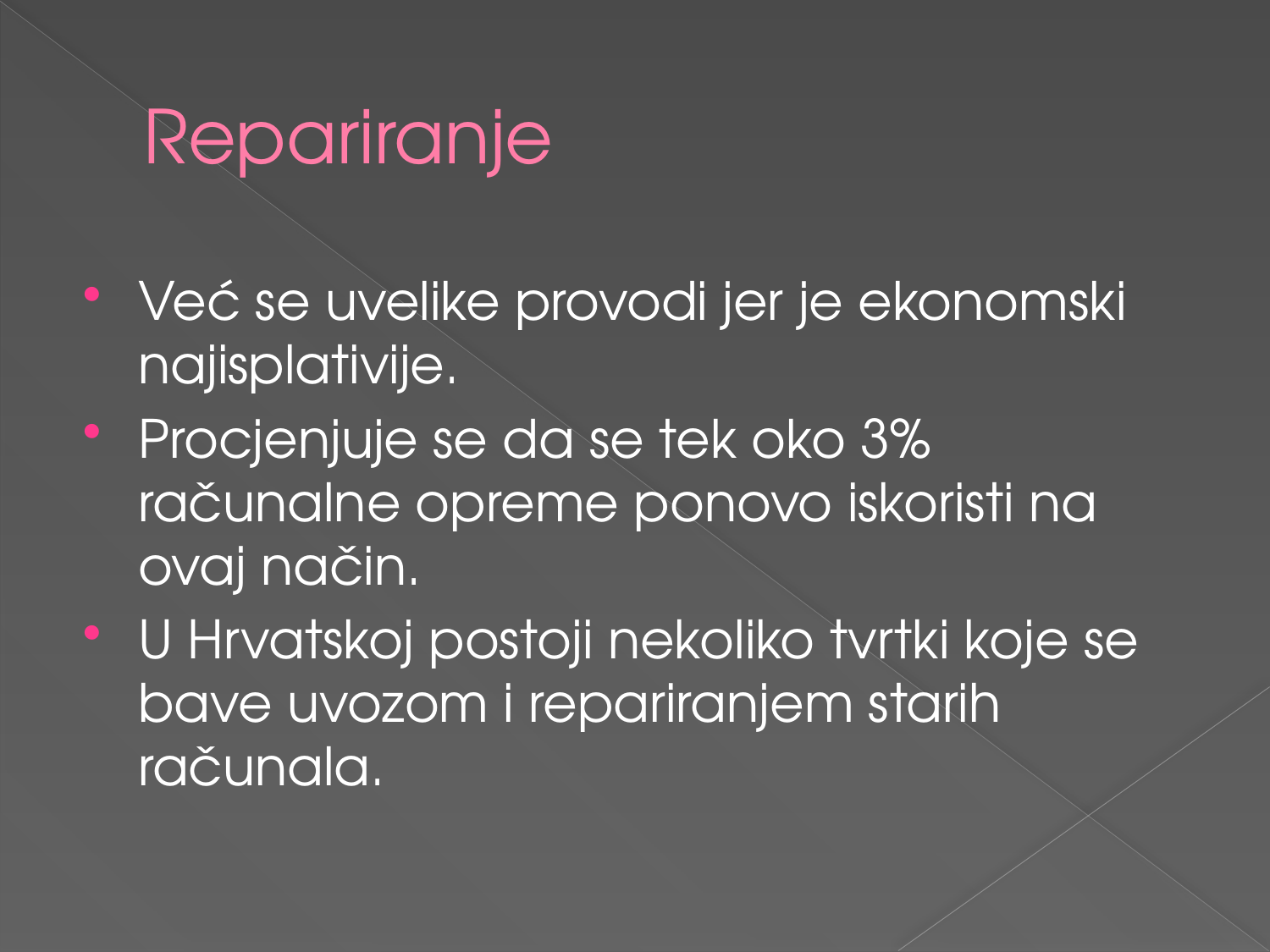

# Repariranje
Već se uvelike provodi jer je ekonomski najisplativije.
Procjenjuje se da se tek oko 3% računalne opreme ponovo iskoristi na ovaj način.
U Hrvatskoj postoji nekoliko tvrtki koje se bave uvozom i repariranjem starih računala.